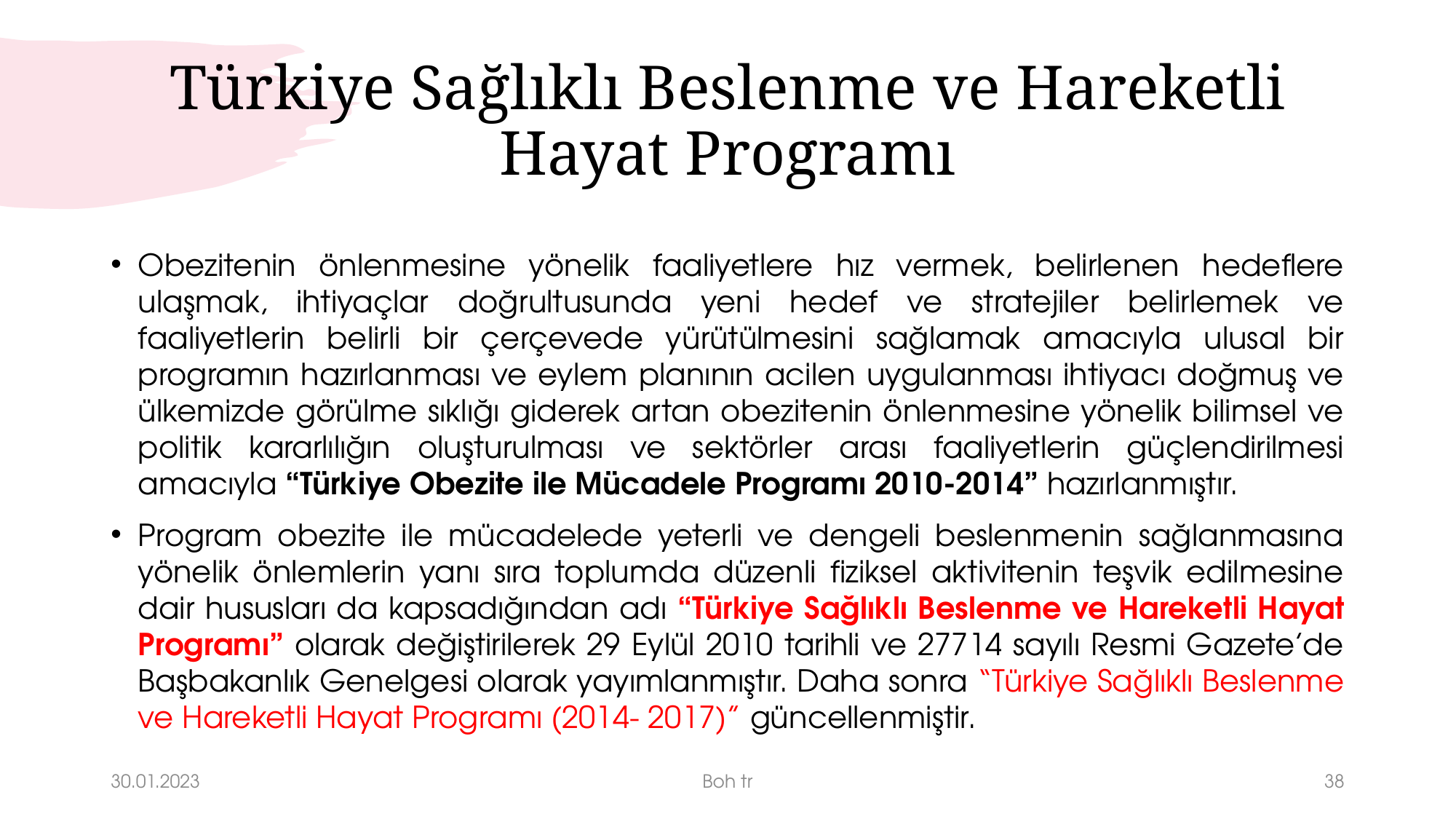

# Türkiye Sağlıklı Beslenme ve Hareketli Hayat Programı
Obezitenin önlenmesine yönelik faaliyetlere hız vermek, belirlenen hedeflere ulaşmak, ihtiyaçlar doğrultusunda yeni hedef ve stratejiler belirlemek ve faaliyetlerin belirli bir çerçevede yürütülmesini sağlamak amacıyla ulusal bir programın hazırlanması ve eylem planının acilen uygulanması ihtiyacı doğmuş ve ülkemizde görülme sıklığı giderek artan obezitenin önlenmesine yönelik bilimsel ve politik kararlılığın oluşturulması ve sektörler arası faaliyetlerin güçlendirilmesi amacıyla “Türkiye Obezite ile Mücadele Programı 2010-2014” hazırlanmıştır.
Program obezite ile mücadelede yeterli ve dengeli beslenmenin sağlanmasına yönelik önlemlerin yanı sıra toplumda düzenli fiziksel aktivitenin teşvik edilmesine dair hususları da kapsadığından adı “Türkiye Sağlıklı Beslenme ve Hareketli Hayat Programı” olarak değiştirilerek 29 Eylül 2010 tarihli ve 27714 sayılı Resmi Gazete’de Başbakanlık Genelgesi olarak yayımlanmıştır. Daha sonra “Türkiye Sağlıklı Beslenme ve Hareketli Hayat Programı (2014- 2017)” güncellenmiştir.
30.01.2023
Boh tr
38